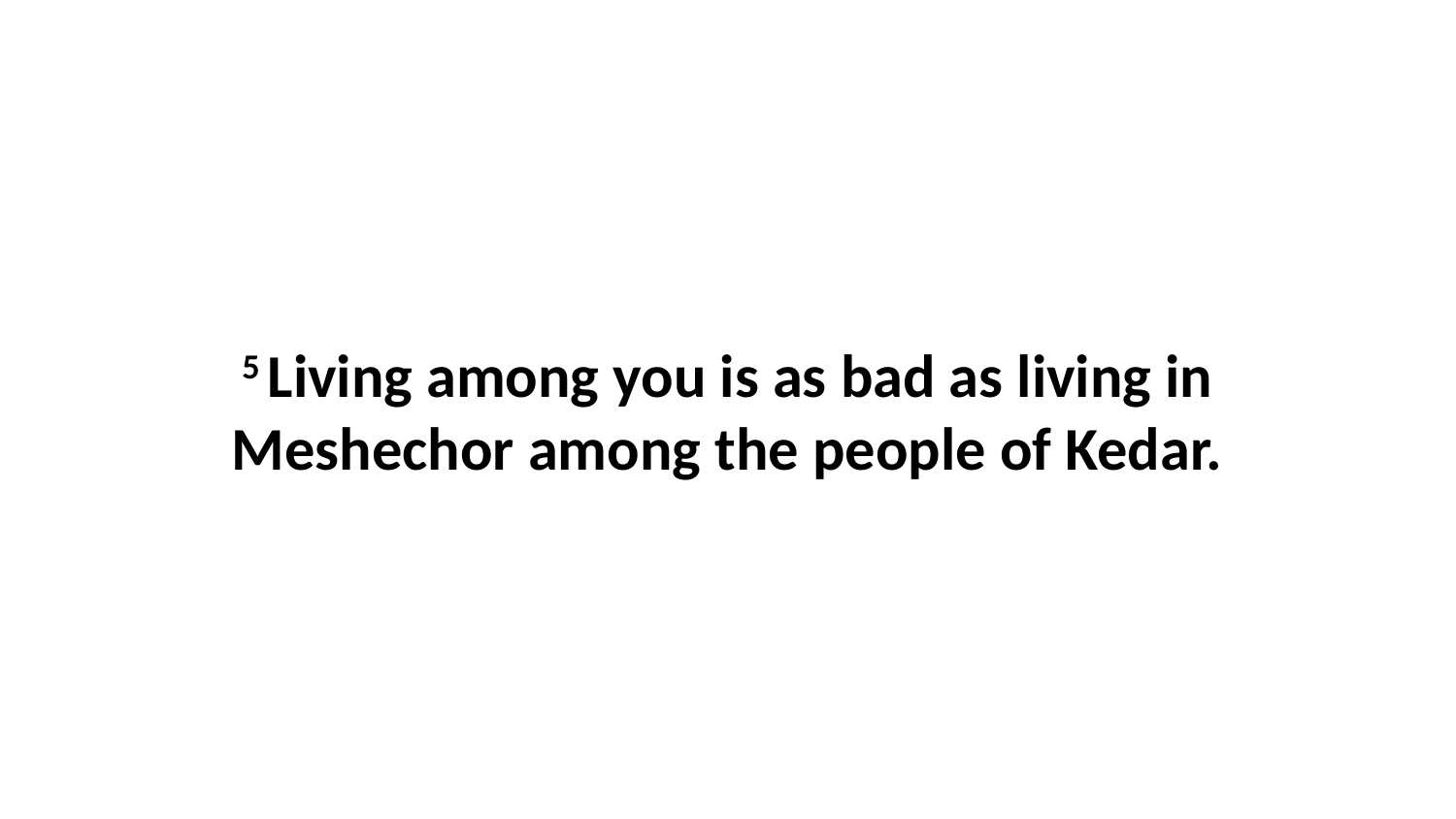

5 Living among you is as bad as living in Meshechor among the people of Kedar.